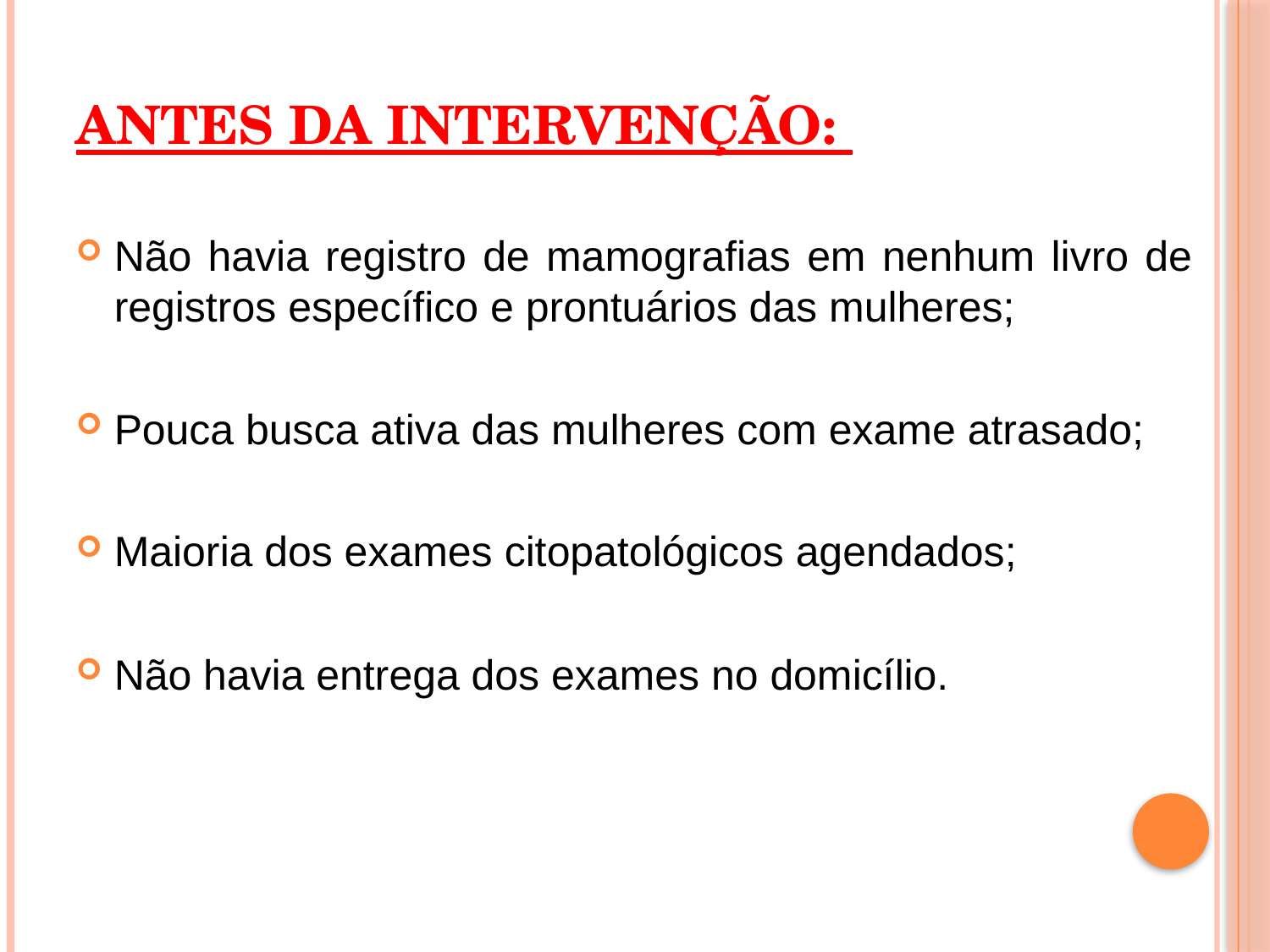

# Antes da intervenção:
Não havia registro de mamografias em nenhum livro de registros específico e prontuários das mulheres;

Pouca busca ativa das mulheres com exame atrasado;

Maioria dos exames citopatológicos agendados;

Não havia entrega dos exames no domicílio.